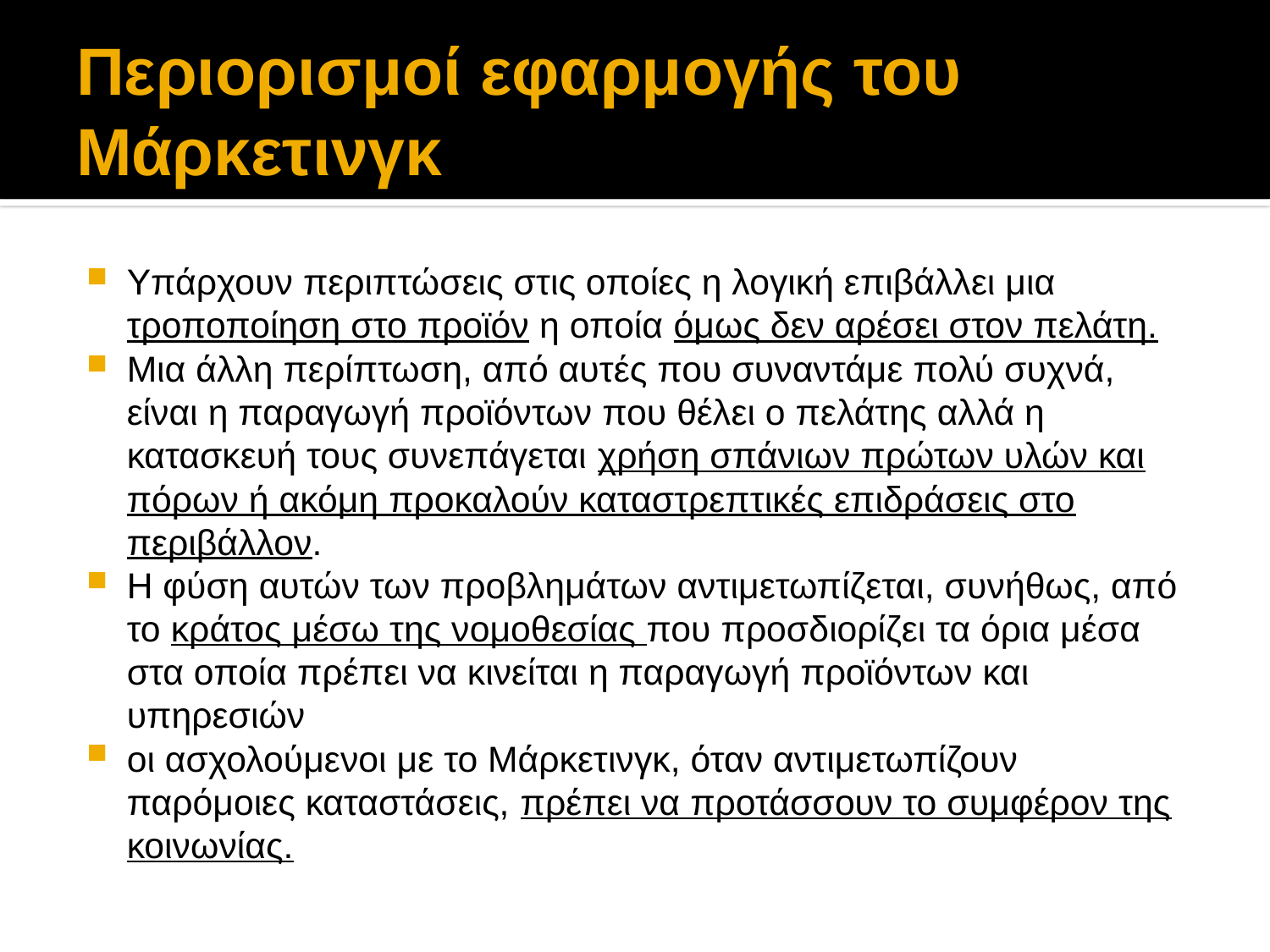

# Περιορισμοί εφαρμογής του Μάρκετινγκ
Υπάρχουν περιπτώσεις στις οποίες η λογική επιβάλλει μια τροποποίηση στο προϊόν η οποία όμως δεν αρέσει στον πελάτη.
Μια άλλη περίπτωση, από αυτές που συναντάμε πολύ συχνά, είναι η παραγωγή προϊόντων που θέλει ο πελάτης αλλά η κατασκευή τους συνεπάγεται χρήση σπάνιων πρώτων υλών και πόρων ή ακόμη προκαλούν καταστρεπτικές επιδράσεις στο περιβάλλον.
Η φύση αυτών των προβλημάτων αντιμετωπίζεται, συνήθως, από το κράτος μέσω της νομοθεσίας που προσδιορίζει τα όρια μέσα στα οποία πρέπει να κινείται η παραγωγή προϊόντων και υπηρεσιών
οι ασχολούμενοι με το Μάρκετινγκ, όταν αντιμετωπίζουν παρόμοιες καταστάσεις, πρέπει να προτάσσουν το συμφέρον της κοινωνίας.